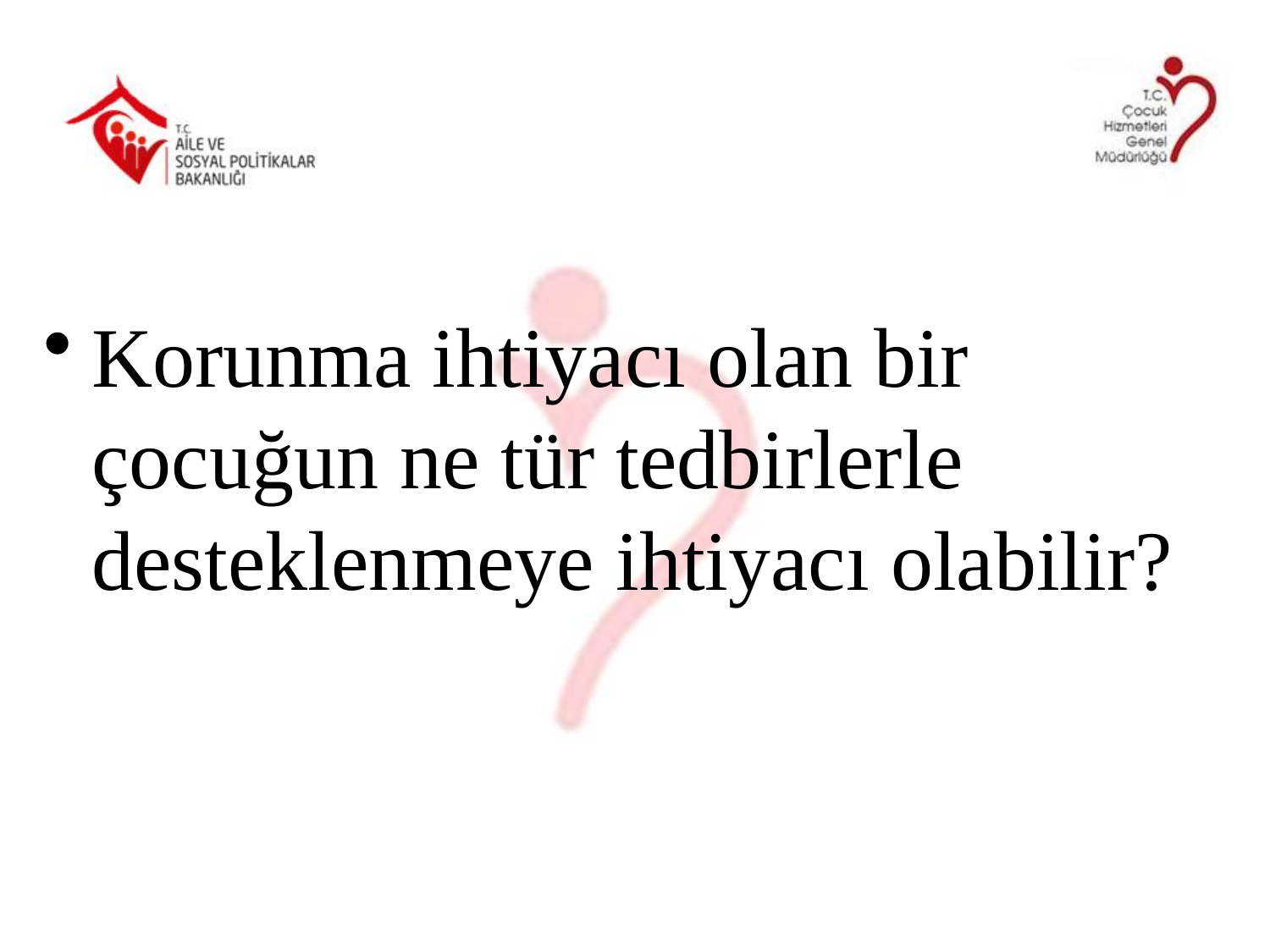

Korunma ihtiyacı olan bir çocuğun ne tür tedbirlerle desteklenmeye ihtiyacı olabilir?